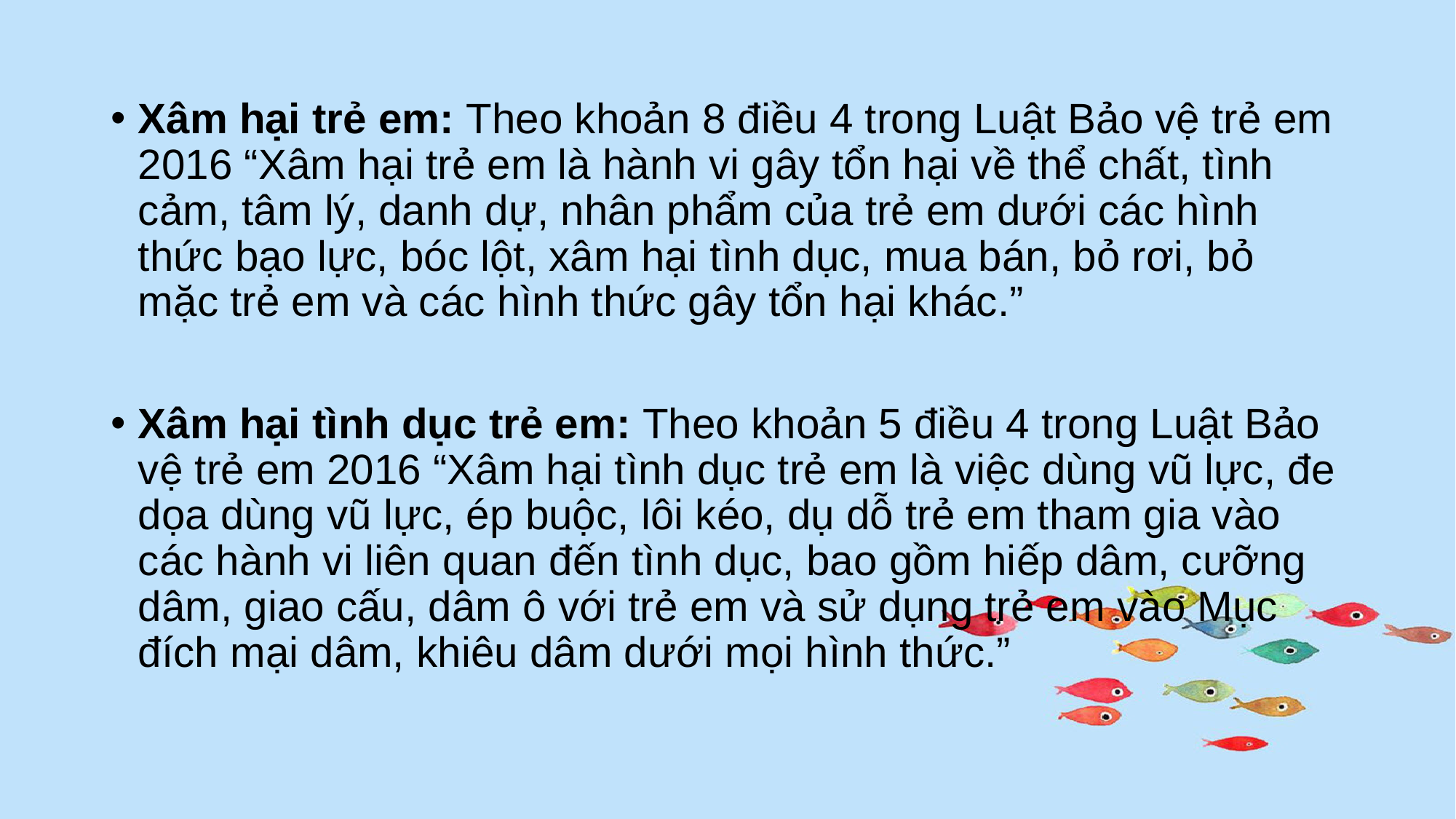

Xâm hại trẻ em: Theo khoản 8 điều 4 trong Luật Bảo vệ trẻ em 2016 “Xâm hại trẻ em là hành vi gây tổn hại về thể chất, tình cảm, tâm lý, danh dự, nhân phẩm của trẻ em dưới các hình thức bạo lực, bóc lột, xâm hại tình dục, mua bán, bỏ rơi, bỏ mặc trẻ em và các hình thức gây tổn hại khác.”

Xâm hại tình dục trẻ em: Theo khoản 5 điều 4 trong Luật Bảo vệ trẻ em 2016 “Xâm hại tình dục trẻ em là việc dùng vũ lực, đe dọa dùng vũ lực, ép buộc, lôi kéo, dụ dỗ trẻ em tham gia vào các hành vi liên quan đến tình dục, bao gồm hiếp dâm, cưỡng dâm, giao cấu, dâm ô với trẻ em và sử dụng trẻ em vào Mục đích mại dâm, khiêu dâm dưới mọi hình thức.”